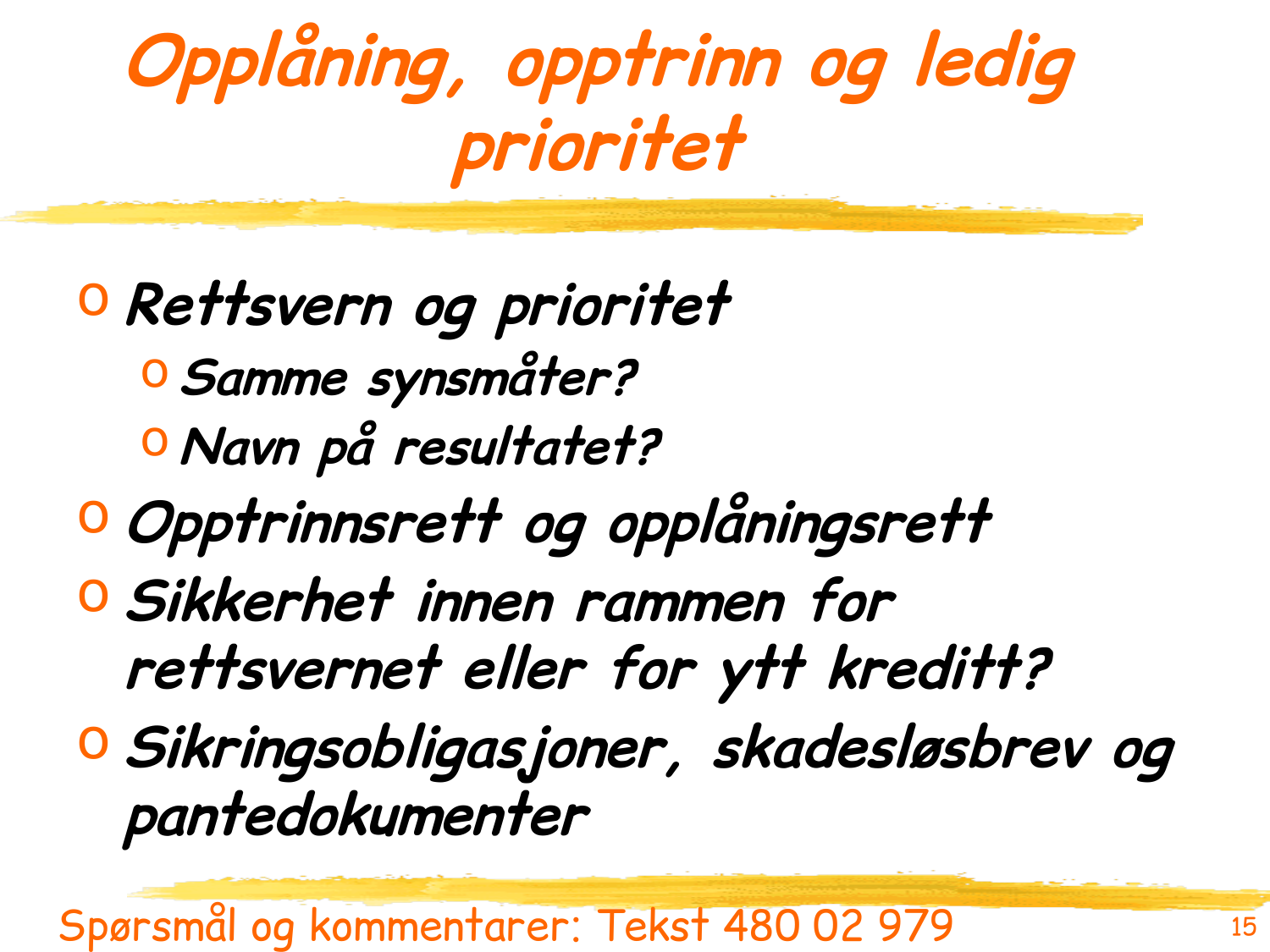

# Opplåning, opptrinn og ledig prioritet
Rettsvern og prioritet
Samme synsmåter?
Navn på resultatet?
Opptrinnsrett og opplåningsrett
Sikkerhet innen rammen for rettsvernet eller for ytt kreditt?
Sikringsobligasjoner, skadesløsbrev og pantedokumenter
15